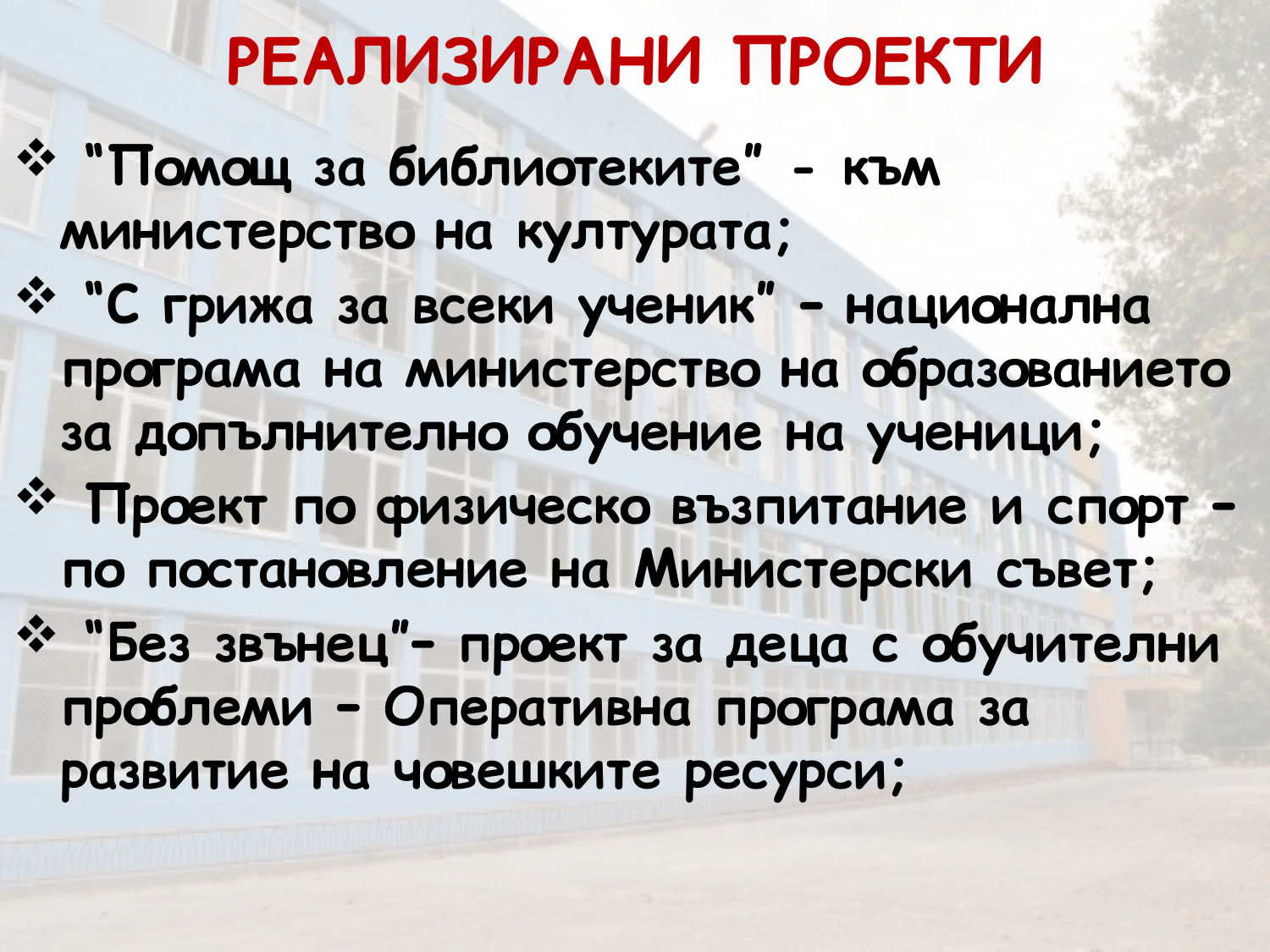

РЕАЛИЗИРАНИ ПРОЕКТИ
 “Помощ за библиотеките” - към министерство на културата;
 “С грижа за всеки ученик” – национална програма на министерство на образованието за допълнително обучение на ученици;
 Проект по физическо възпитание и спорт – по постановление на Министерски съвет;
 “Без звънец”– проект за деца с обучителни проблеми – Оперативна програма за развитие на човешките ресурси;